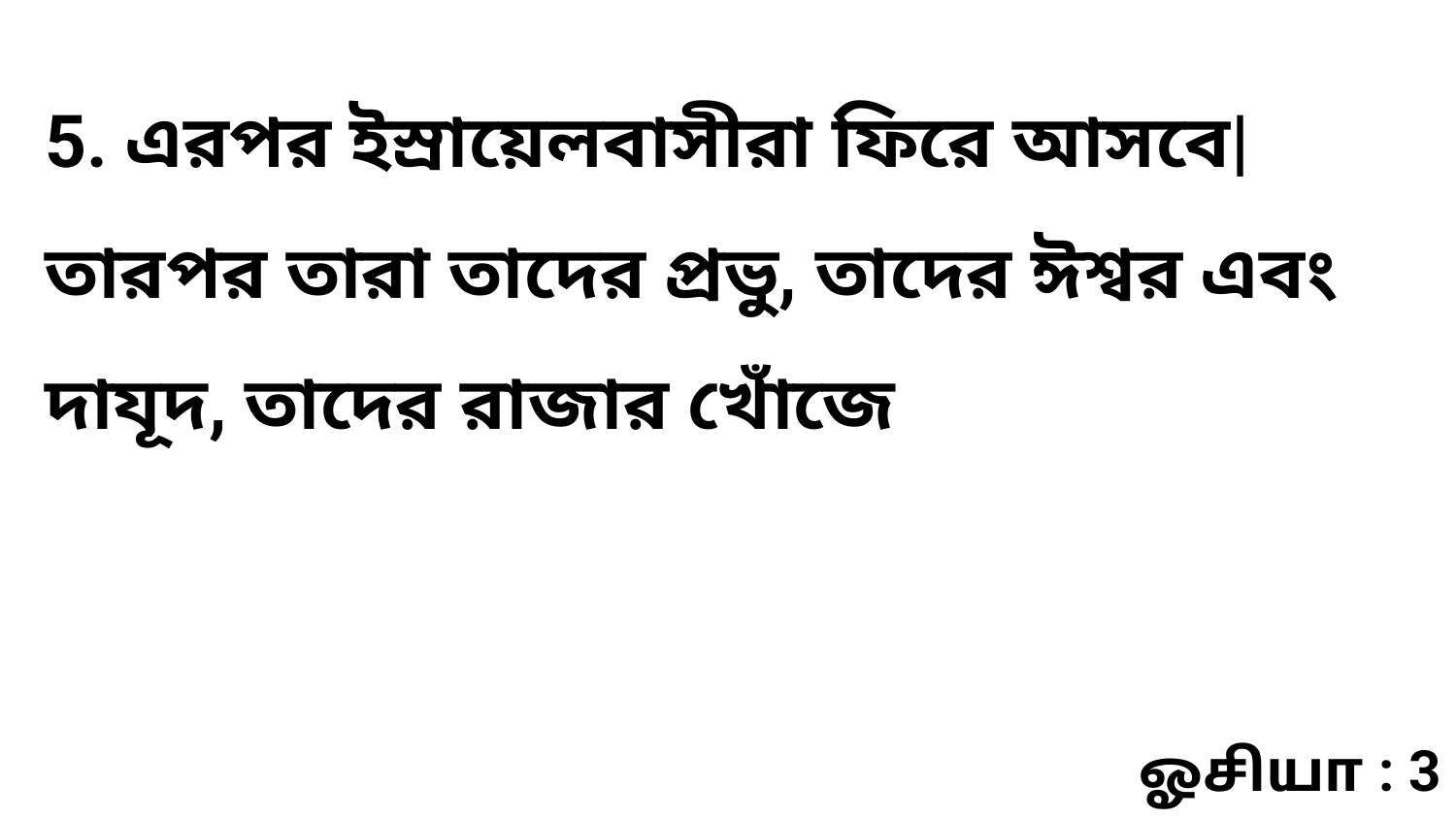

5. এরপর ইস্রায়েলবাসীরা ফিরে আসবে| তারপর তারা তাদের প্রভু, তাদের ঈশ্বর এবং দাযূদ, তাদের রাজার খোঁজে
ஓசியா : 3